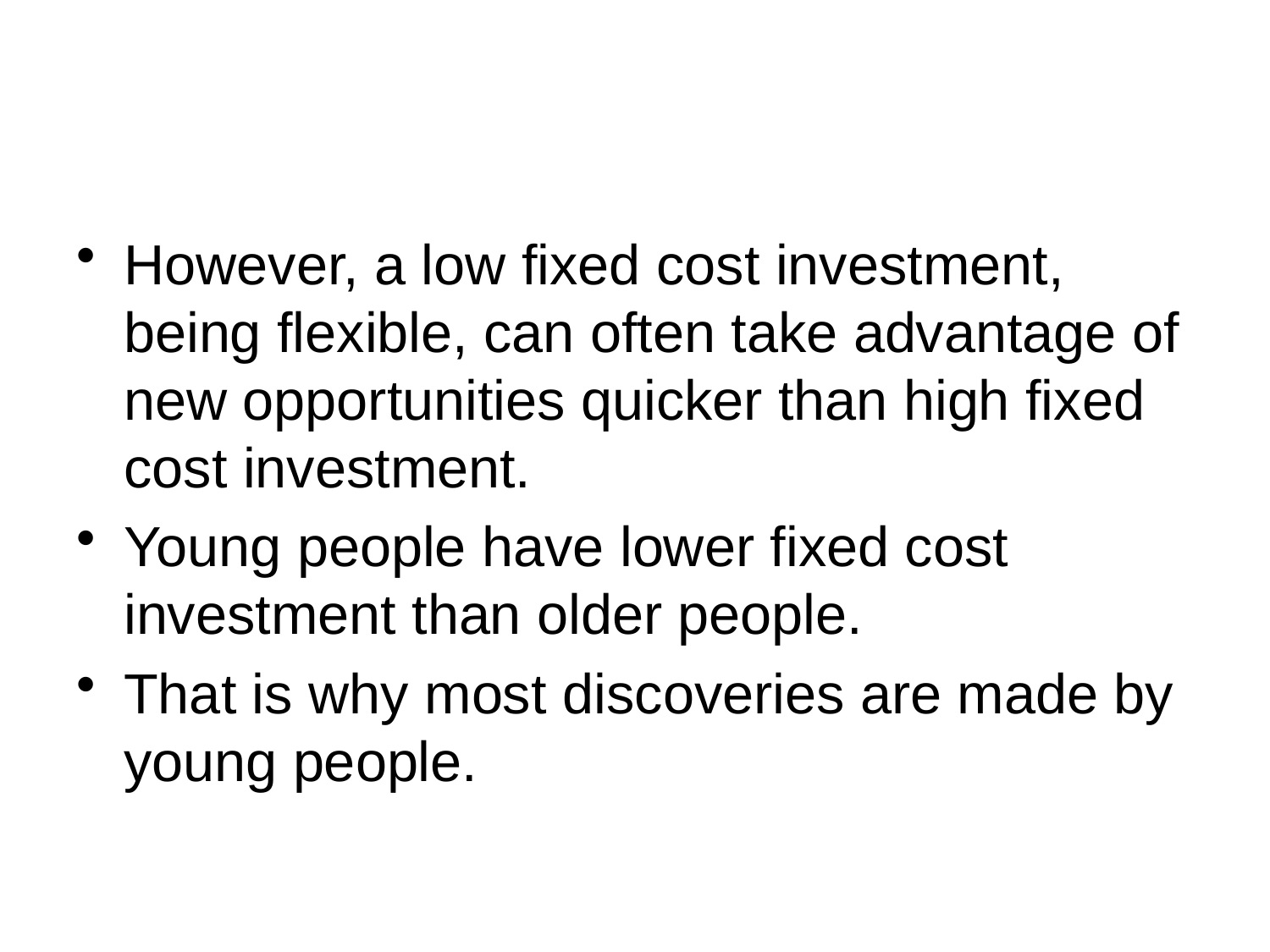

#
However, a low fixed cost investment, being flexible, can often take advantage of new opportunities quicker than high fixed cost investment.
Young people have lower fixed cost  investment than older people.
That is why most discoveries are made by young people.